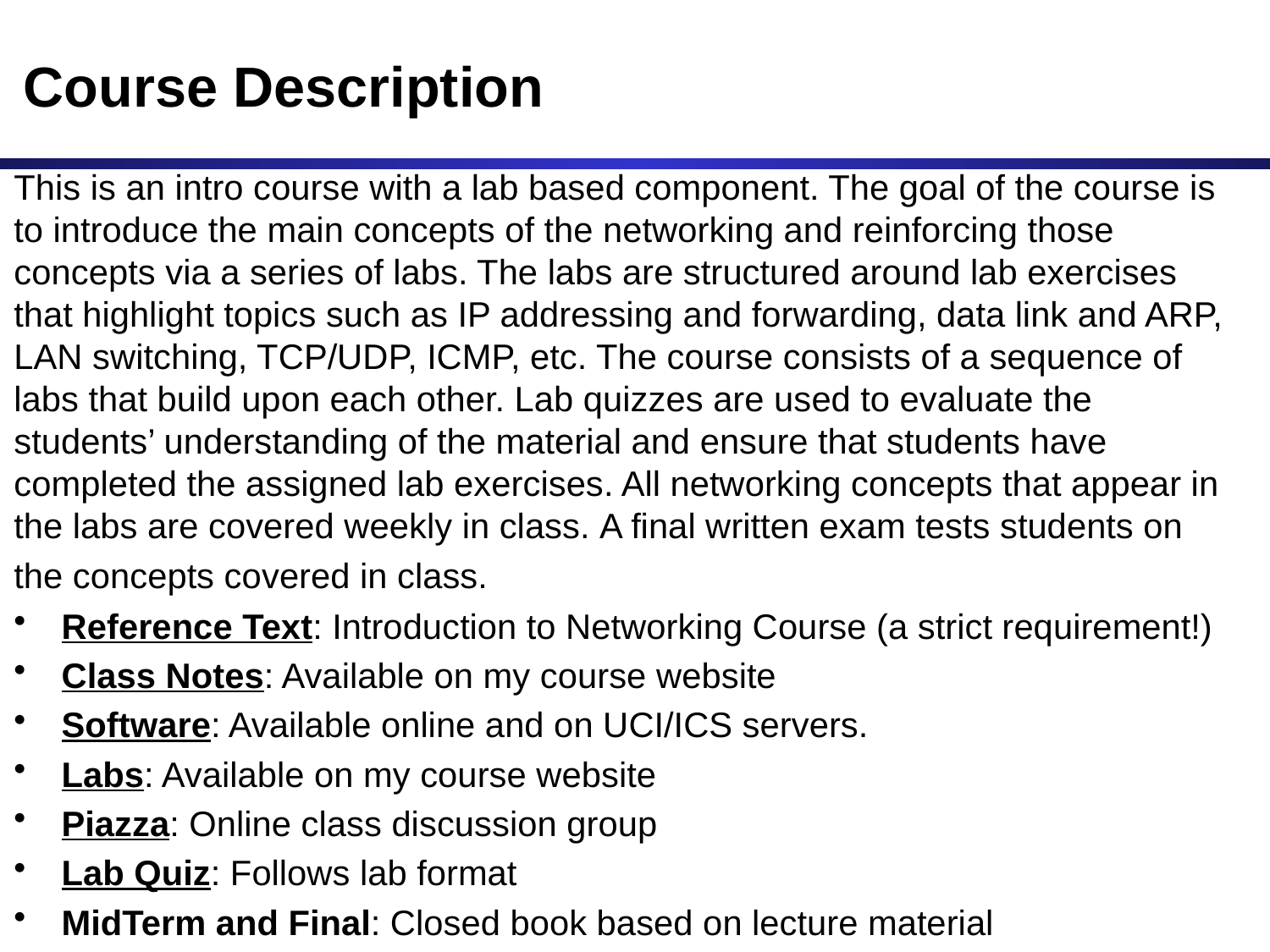

# Course Description
This is an intro course with a lab based component. The goal of the course is to introduce the main concepts of the networking and reinforcing those concepts via a series of labs. The labs are structured around lab exercises that highlight topics such as IP addressing and forwarding, data link and ARP, LAN switching, TCP/UDP, ICMP, etc. The course consists of a sequence of labs that build upon each other. Lab quizzes are used to evaluate the students’ understanding of the material and ensure that students have completed the assigned lab exercises. All networking concepts that appear in the labs are covered weekly in class. A final written exam tests students on the concepts covered in class.
Reference Text: Introduction to Networking Course (a strict requirement!)
Class Notes: Available on my course website
Software: Available online and on UCI/ICS servers.
Labs: Available on my course website
Piazza: Online class discussion group
Lab Quiz: Follows lab format
MidTerm and Final: Closed book based on lecture material